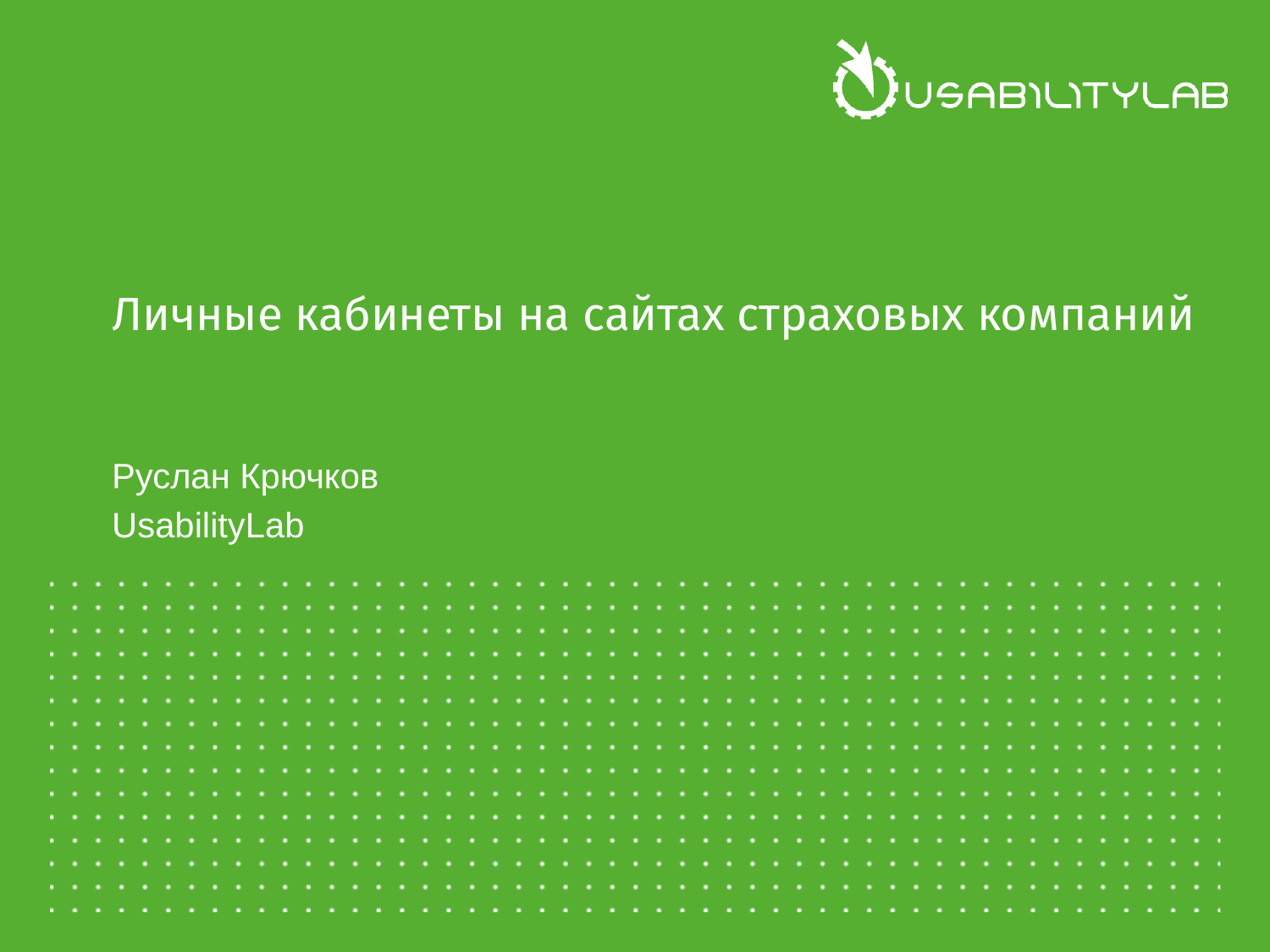

# Личные кабинеты на сайтах страховых компаний
Руслан Крючков
UsabilityLab